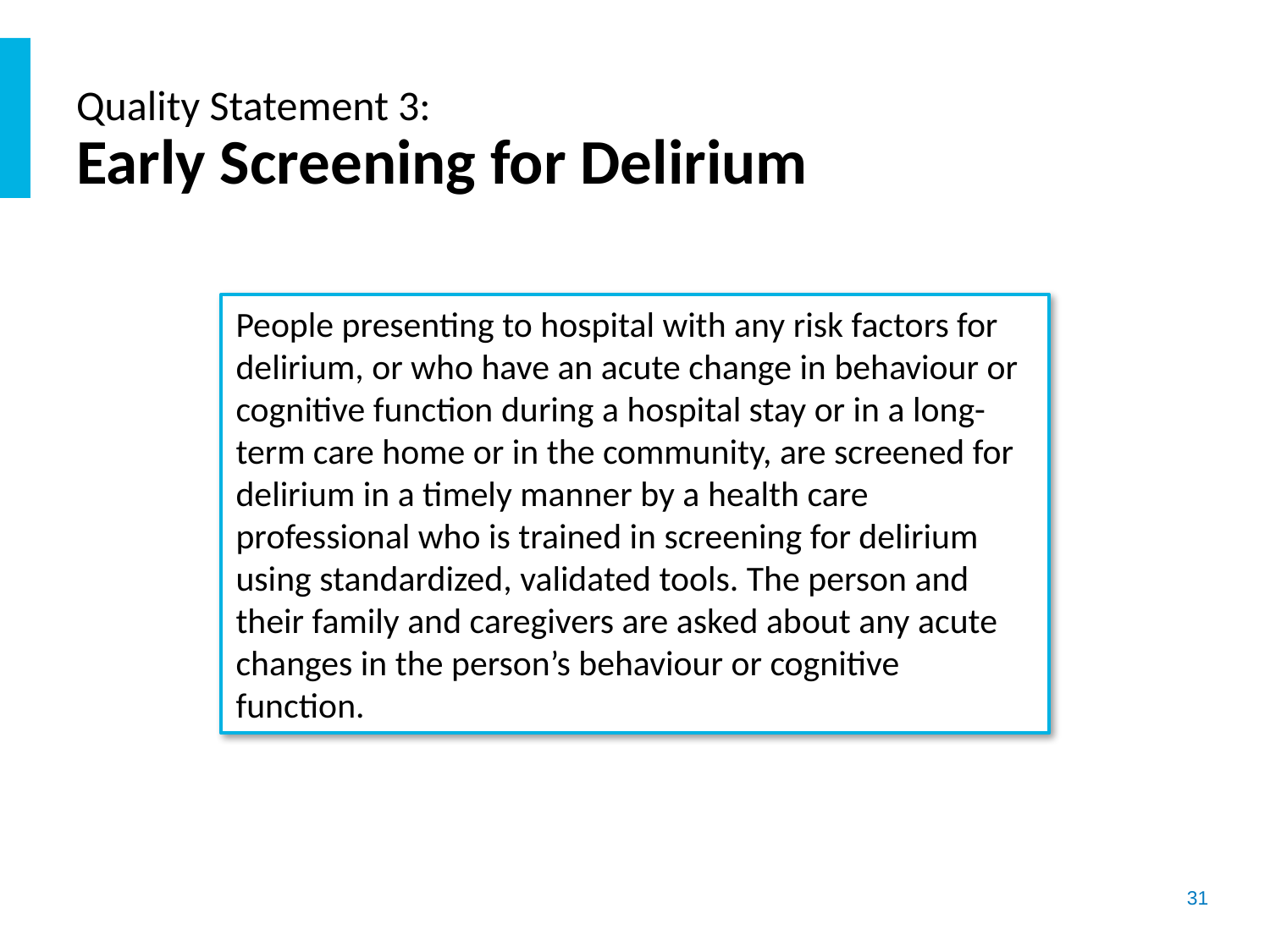

# Quality Statement 3: Early Screening for Delirium
People presenting to hospital with any risk factors for delirium, or who have an acute change in behaviour or cognitive function during a hospital stay or in a long-term care home or in the community, are screened for delirium in a timely manner by a health care professional who is trained in screening for delirium using standardized, validated tools. The person and their family and caregivers are asked about any acute changes in the person’s behaviour or cognitive function.